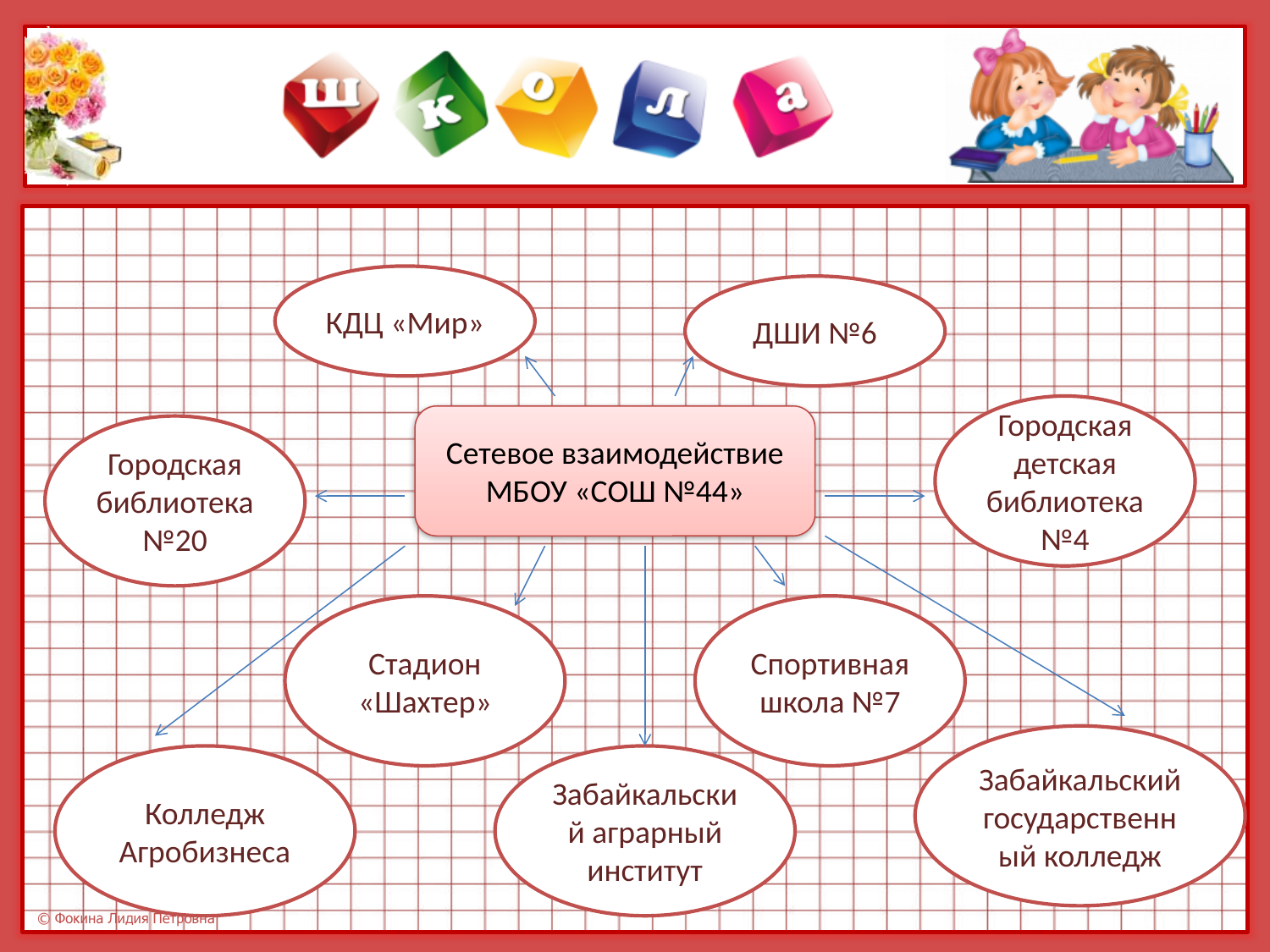

КДЦ «Мир»
ДШИ №6
Городская детская библиотека №4
Сетевое взаимодействие
МБОУ «СОШ №44»
Городская библиотека №20
Стадион «Шахтер»
Спортивная школа №7
Забайкальский государственный колледж
Колледж Агробизнеса
Забайкальский аграрный институт